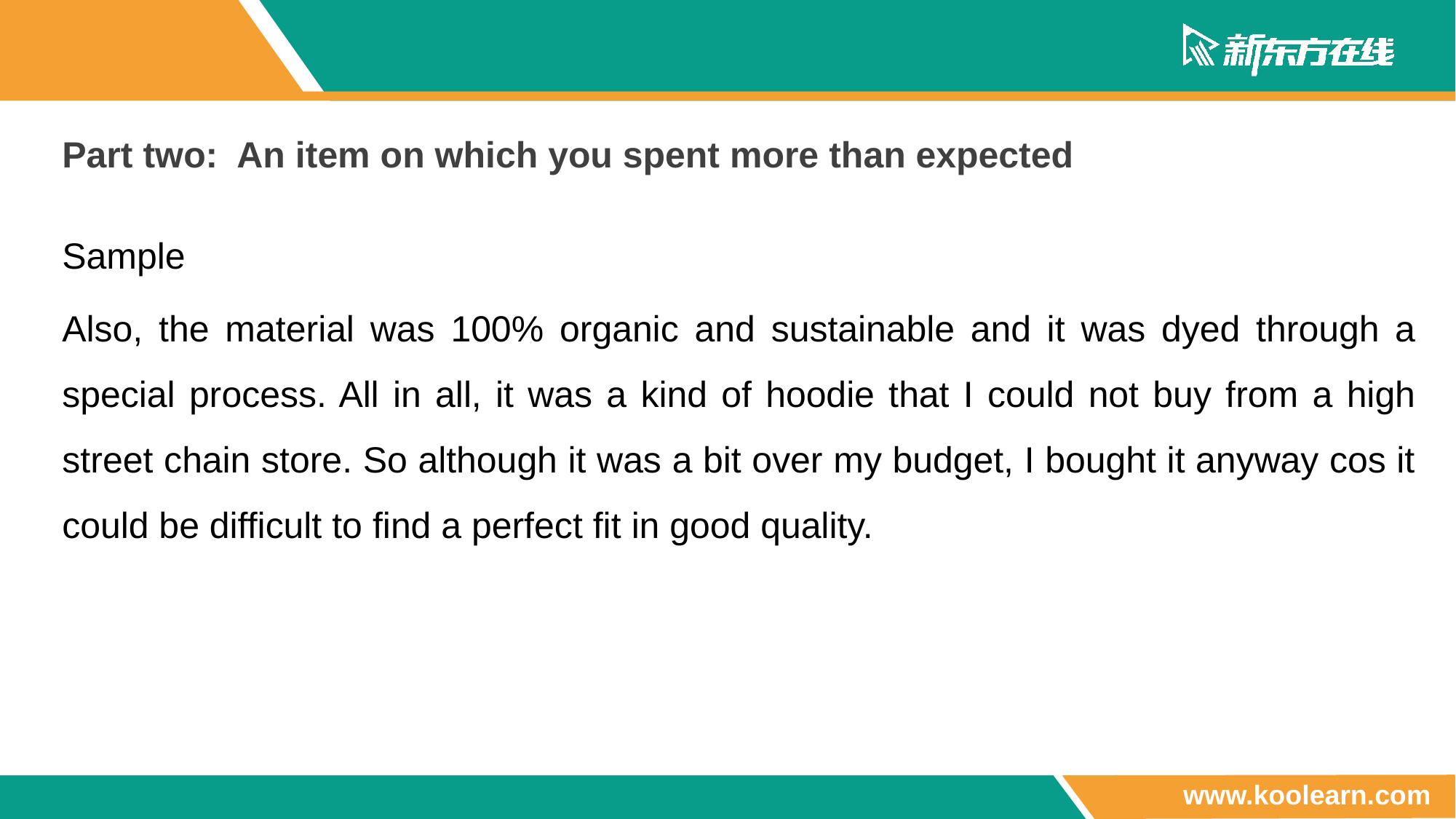

Part two:  An item on which you spent more than expected

Sample
Also, the material was 100% organic and sustainable and it was dyed through a special process. All in all, it was a kind of hoodie that I could not buy from a high street chain store. So although it was a bit over my budget, I bought it anyway cos it could be difficult to find a perfect fit in good quality.